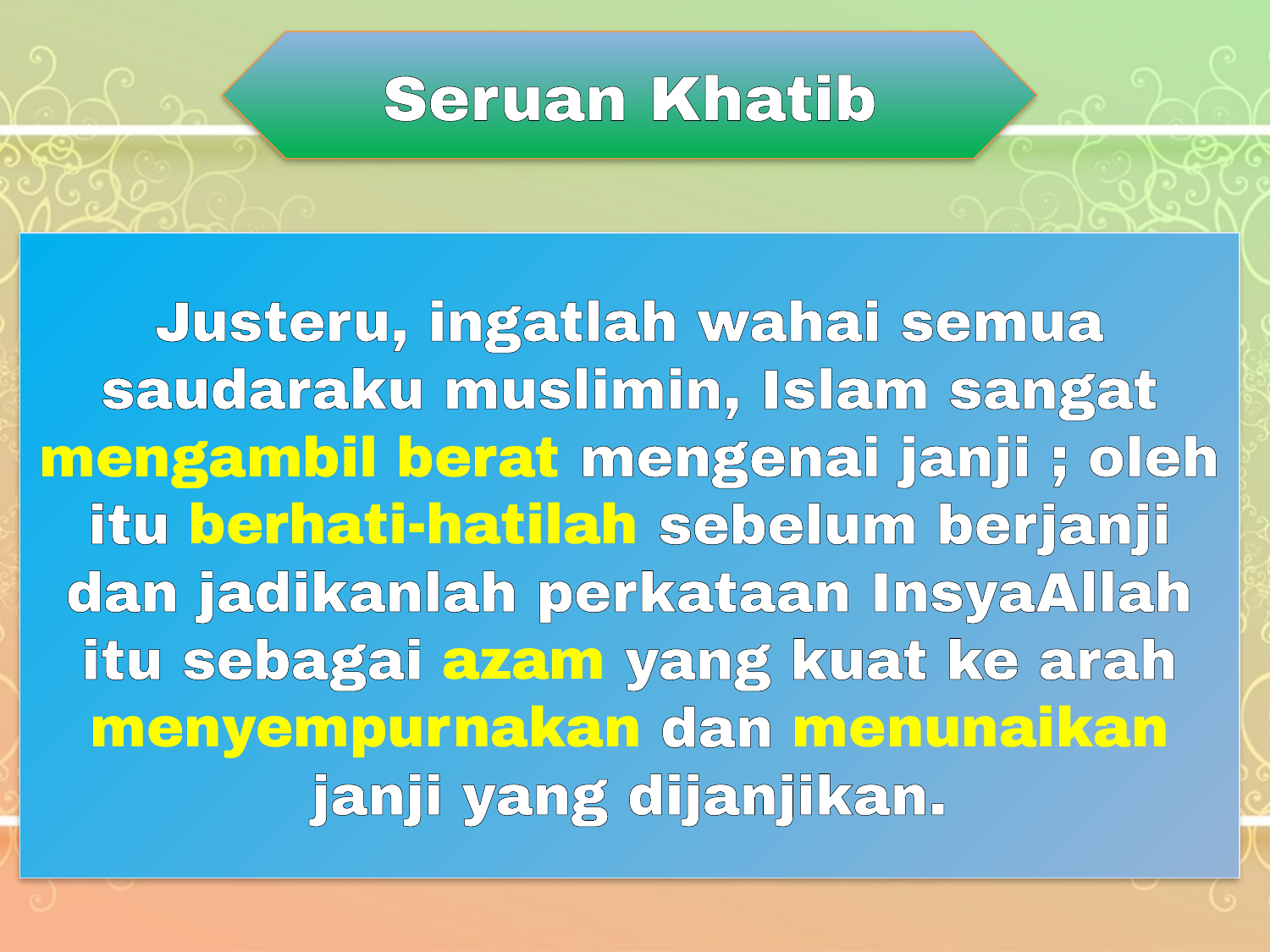

Seruan Khatib
Justeru, ingatlah wahai semua saudaraku muslimin, Islam sangat mengambil berat mengenai janji ; oleh itu berhati-hatilah sebelum berjanji dan jadikanlah perkataan InsyaAllah itu sebagai azam yang kuat ke arah menyempurnakan dan menunaikan janji yang dijanjikan.